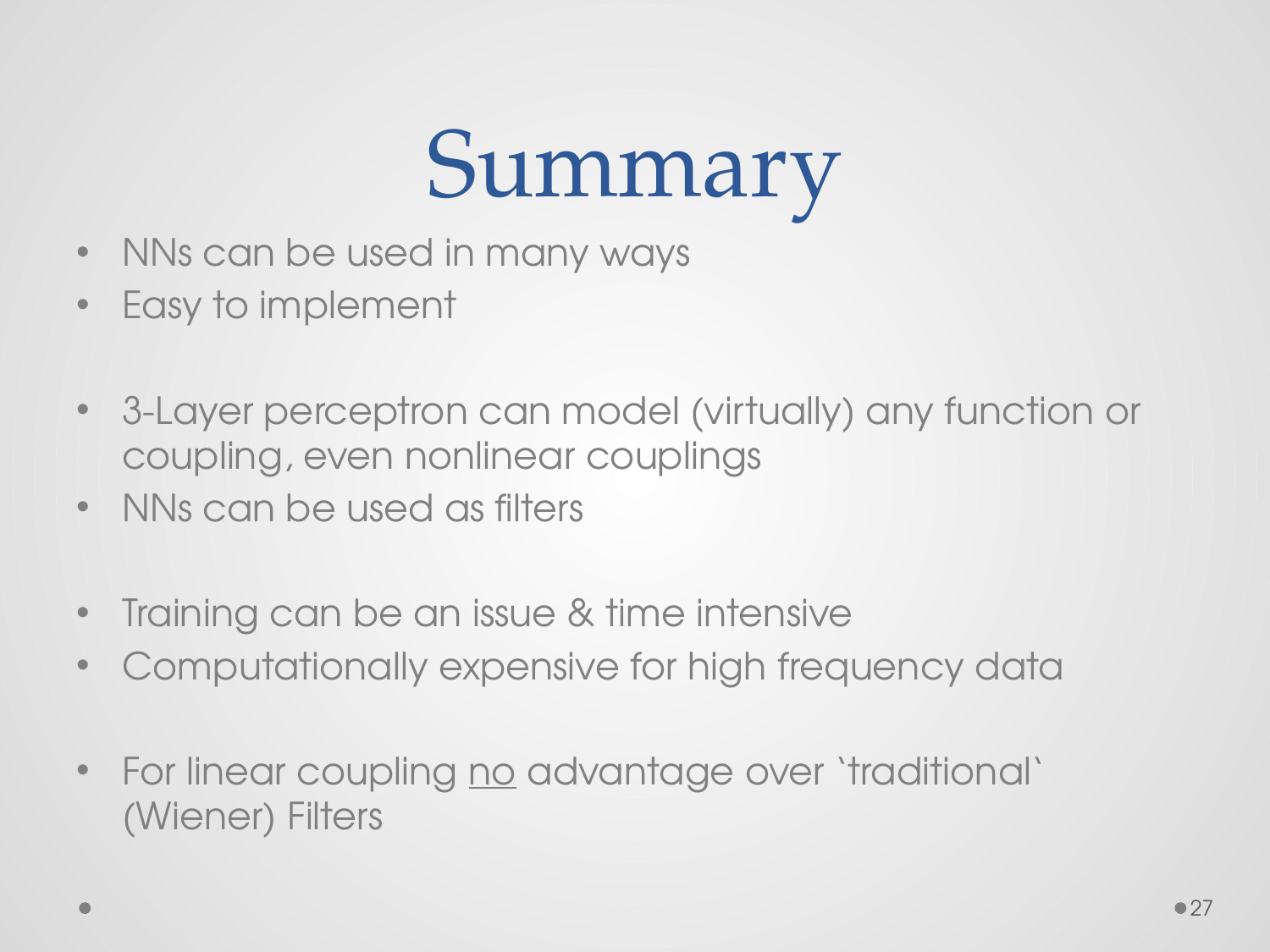

# Summary
NNs can be used in many ways
Easy to implement

3-Layer perceptron can model (virtually) any function or coupling, even nonlinear couplings
NNs can be used as filters

Training can be an issue & time intensive
Computationally expensive for high frequency data

For linear coupling no advantage over ‘traditional‘ (Wiener) Filters
27